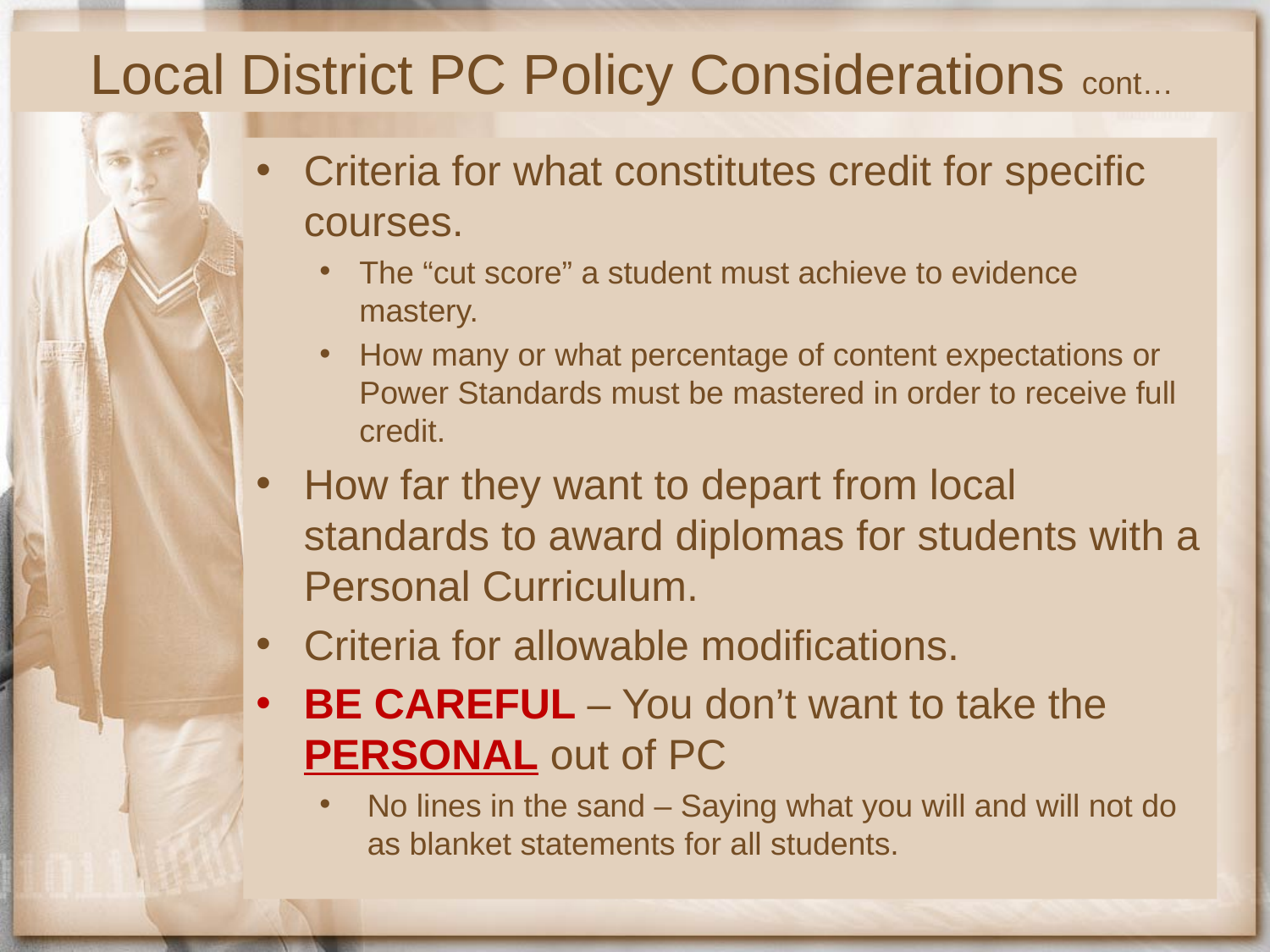

Local District PC Policy Considerations cont…
Criteria for what constitutes credit for specific courses.
The “cut score” a student must achieve to evidence mastery.
How many or what percentage of content expectations or Power Standards must be mastered in order to receive full credit.
How far they want to depart from local standards to award diplomas for students with a Personal Curriculum.
Criteria for allowable modifications.
BE CAREFUL – You don’t want to take the PERSONAL out of PC
No lines in the sand – Saying what you will and will not do as blanket statements for all students.